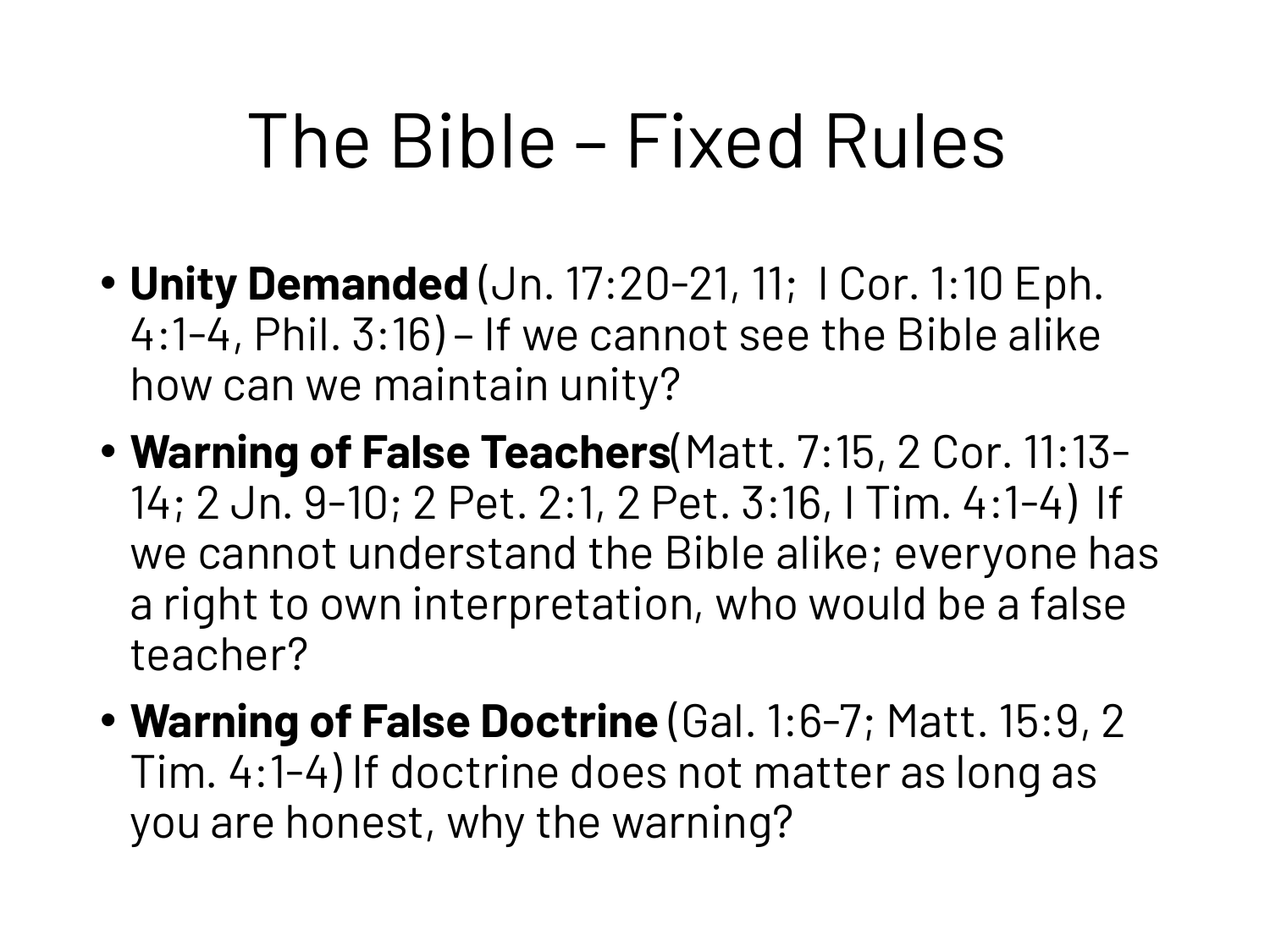

# The Bible – Fixed Rules
Unity Demanded (Jn. 17:20-21, 11;  I Cor. 1:10 Eph. 4:1-4, Phil. 3:16) – If we cannot see the Bible alike how can we maintain unity?
Warning of False Teachers(Matt. 7:15, 2 Cor. 11:13-14; 2 Jn. 9-10; 2 Pet. 2:1, 2 Pet. 3:16, I Tim. 4:1-4)  If  we cannot understand the Bible alike; everyone has a right to own interpretation, who would be a false teacher?
Warning of False Doctrine (Gal. 1:6-7; Matt. 15:9, 2 Tim. 4:1-4) If doctrine does not matter as long as you are honest, why the warning?